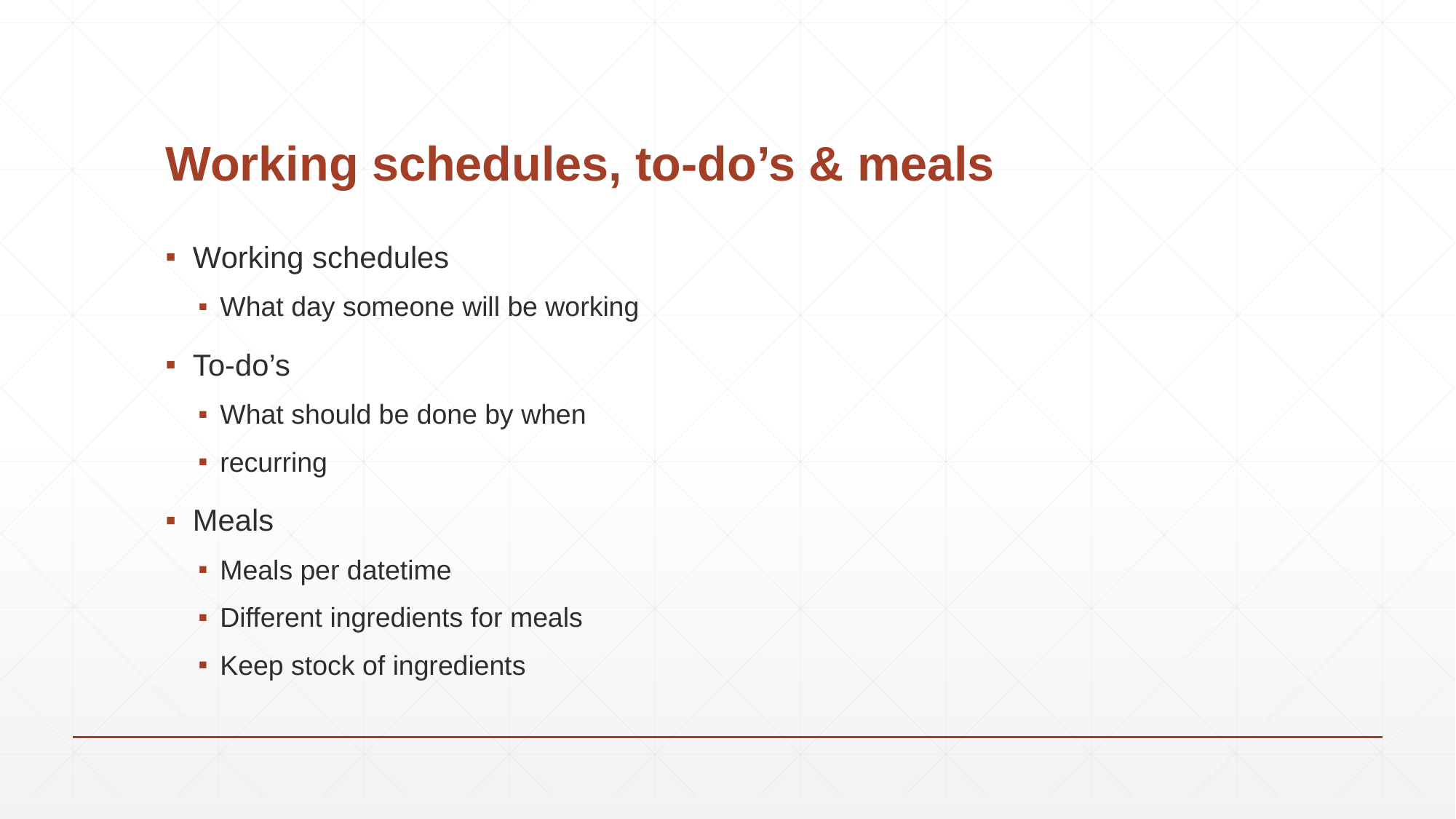

# Working schedules, to-do’s & meals
Working schedules
What day someone will be working
To-do’s
What should be done by when
recurring
Meals
Meals per datetime
Different ingredients for meals
Keep stock of ingredients